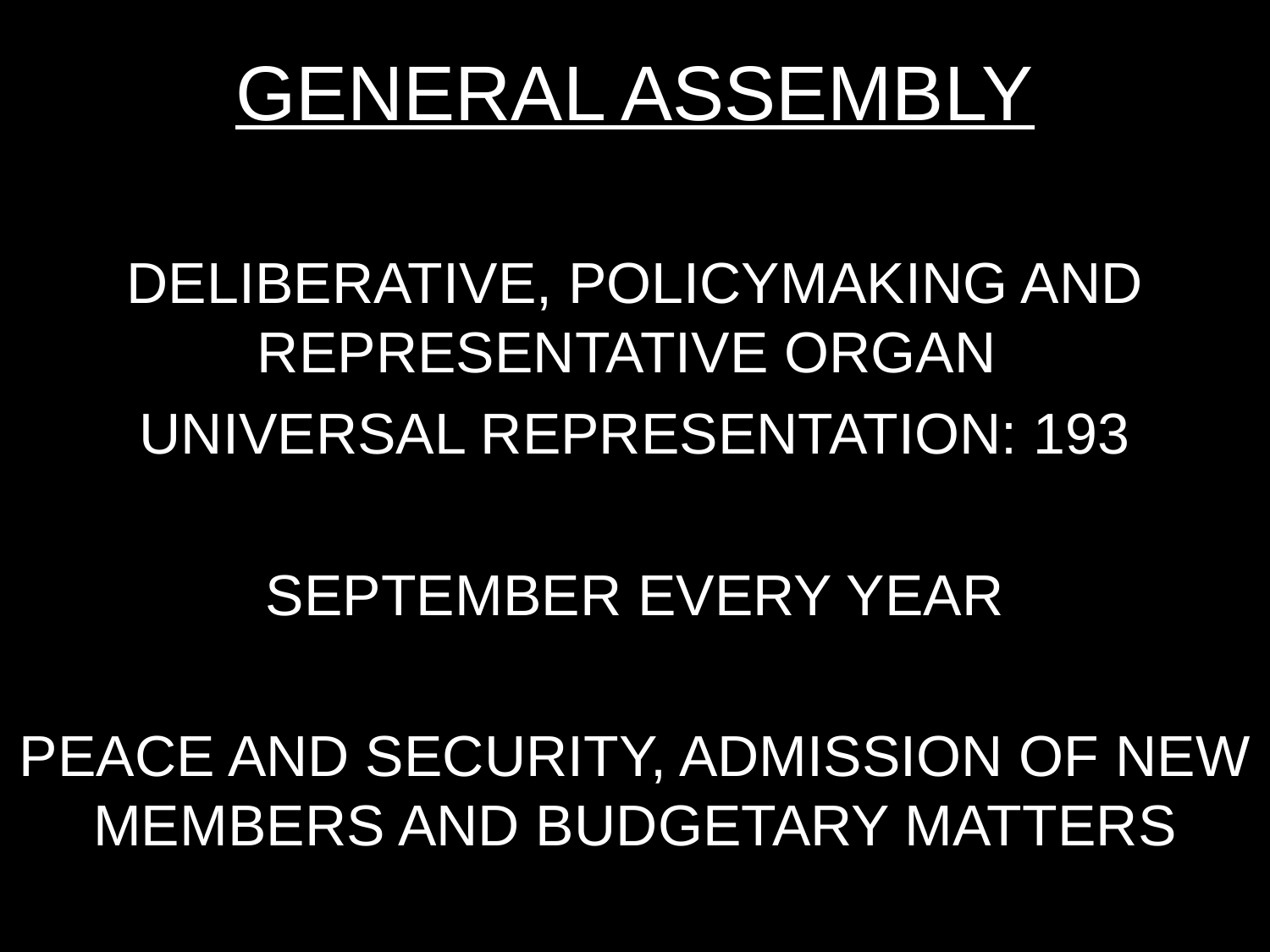

# GENERAL ASSEMBLY

DELIBERATIVE, POLICYMAKING AND REPRESENTATIVE ORGAN
UNIVERSAL REPRESENTATION: 193

SEPTEMBER EVERY YEAR

PEACE AND SECURITY, ADMISSION OF NEW MEMBERS AND BUDGETARY MATTERS